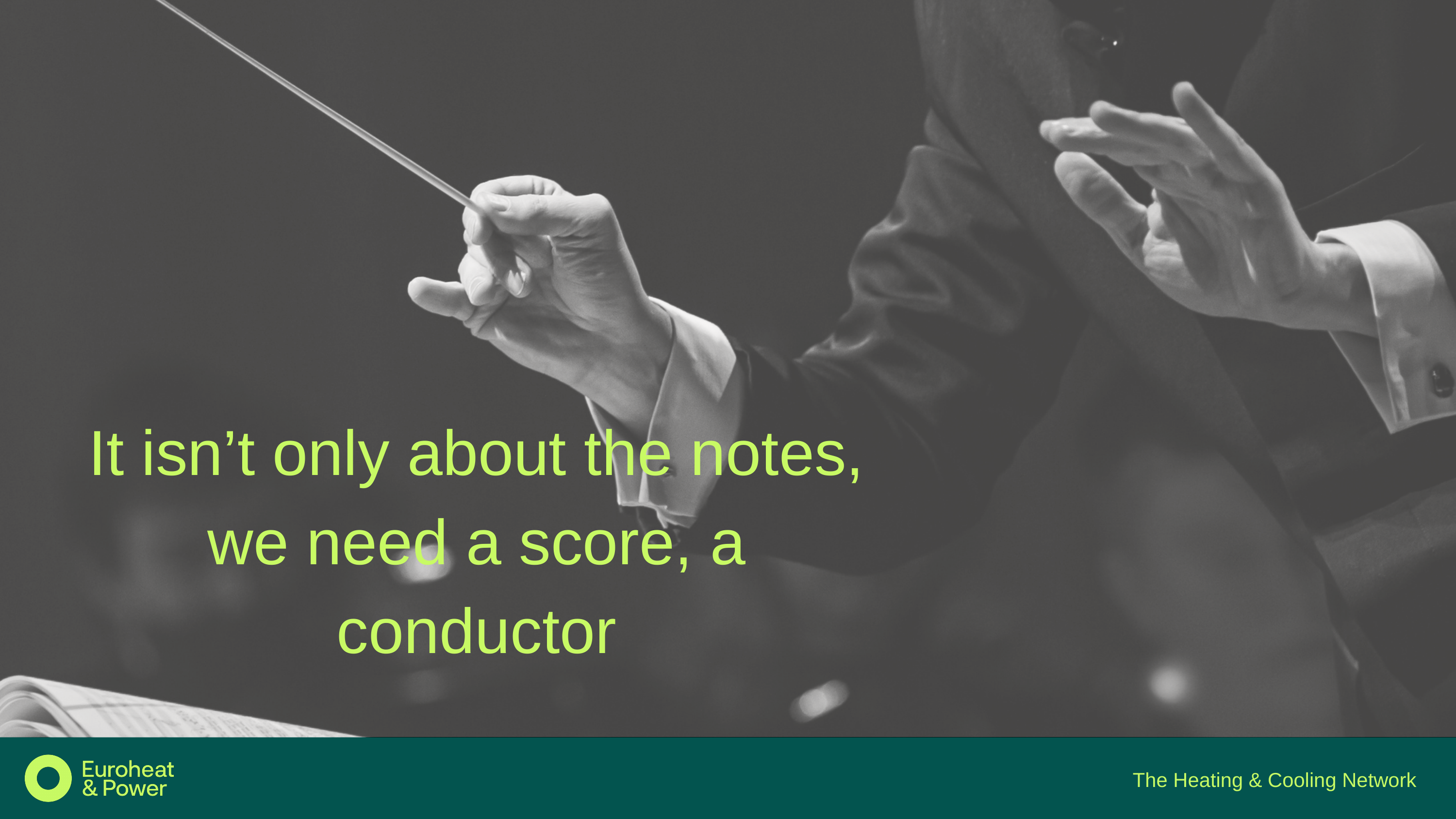

It isn’t only about the notes, we need a score, a conductor

DHC+

The Heating & Cooling Network

The Heating & Cooling Network